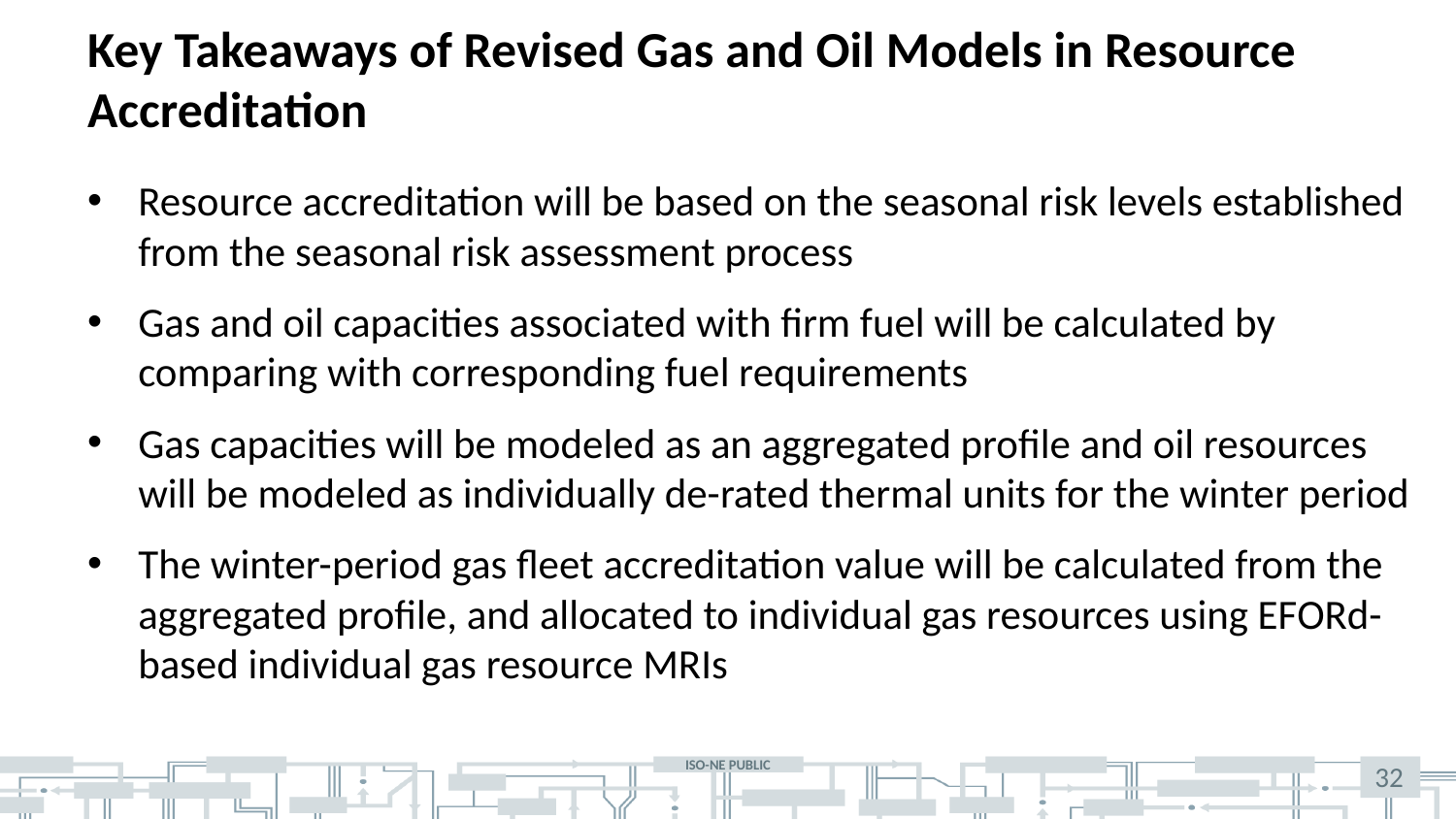

# Key Takeaways of Revised Gas and Oil Models in Resource Accreditation
Resource accreditation will be based on the seasonal risk levels established from the seasonal risk assessment process
Gas and oil capacities associated with firm fuel will be calculated by comparing with corresponding fuel requirements
Gas capacities will be modeled as an aggregated profile and oil resources will be modeled as individually de-rated thermal units for the winter period
The winter-period gas fleet accreditation value will be calculated from the aggregated profile, and allocated to individual gas resources using EFORd-based individual gas resource MRIs
32